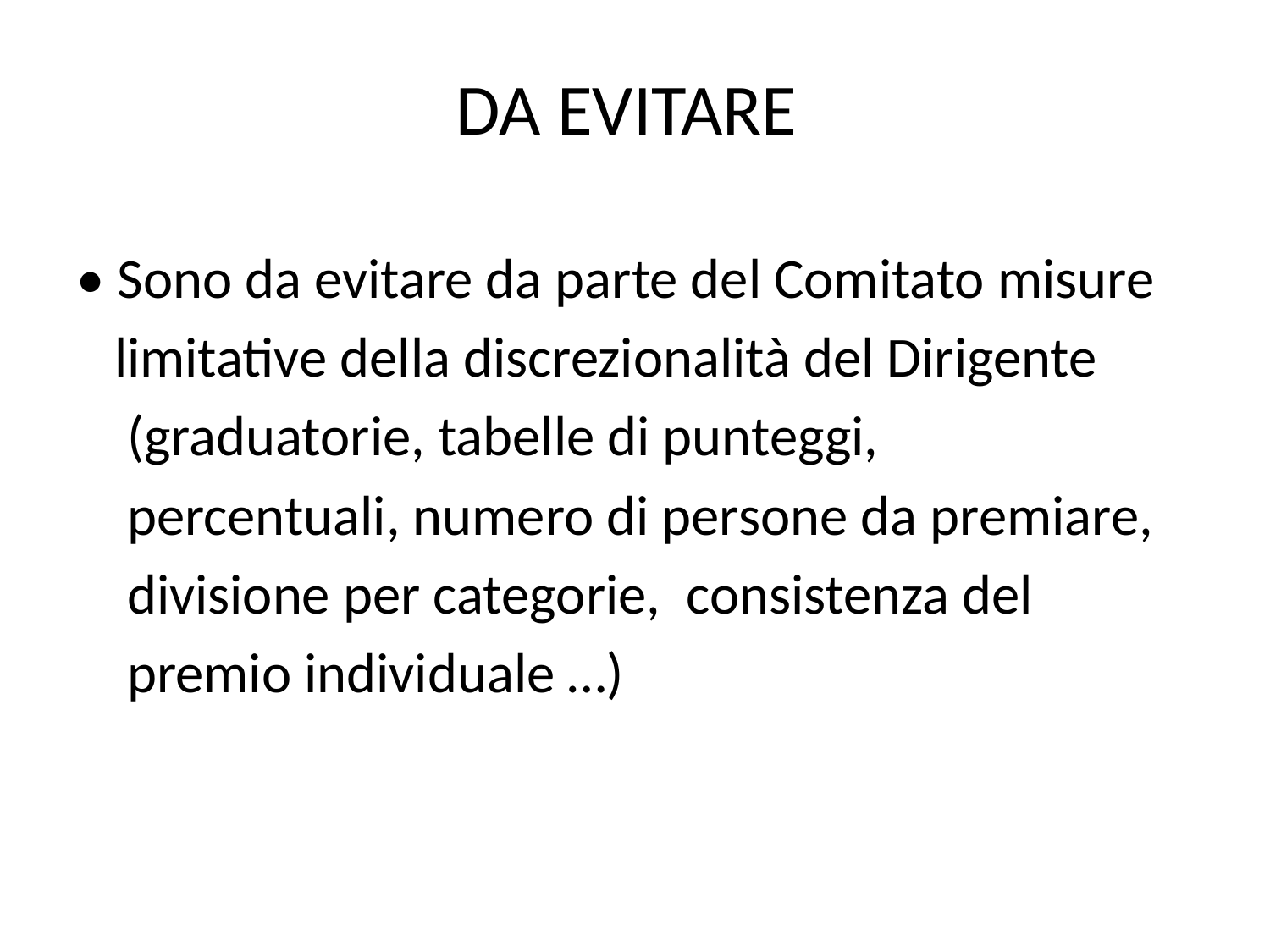

# DA EVITARE

• Sono da evitare da parte del Comitato misure
   limitative della discrezionalità del Dirigente
    (graduatorie, tabelle di punteggi,
    percentuali, numero di persone da premiare,
    divisione per categorie,  consistenza del
    premio individuale …)